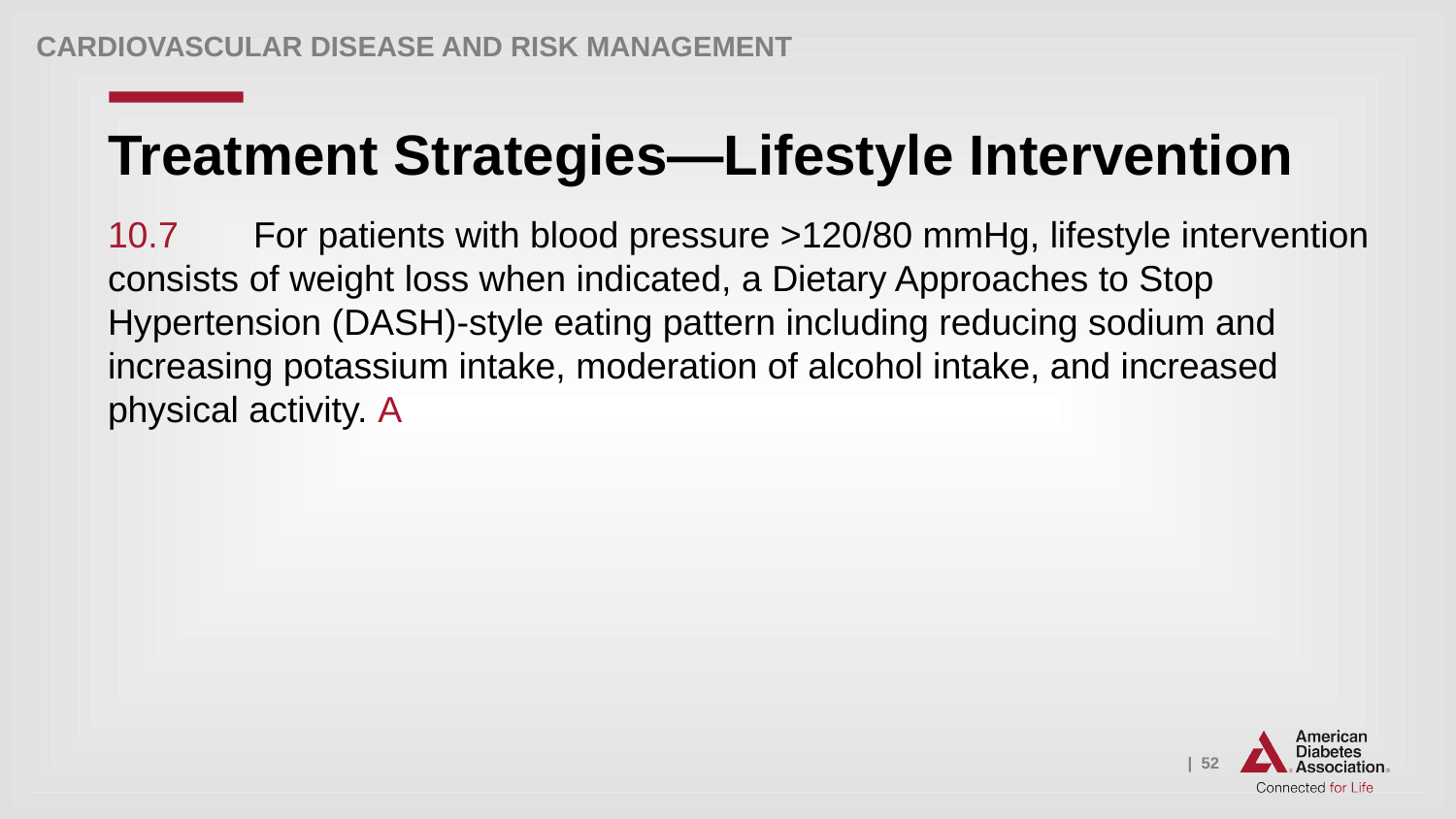

Cardiovascular Disease and Risk Management
# Treatment Strategies—Lifestyle Intervention
10.7 	For patients with blood pressure >120/80 mmHg, lifestyle intervention consists of weight loss when indicated, a Dietary Approaches to Stop Hypertension (DASH)-style eating pattern including reducing sodium and increasing potassium intake, moderation of alcohol intake, and increased physical activity. A